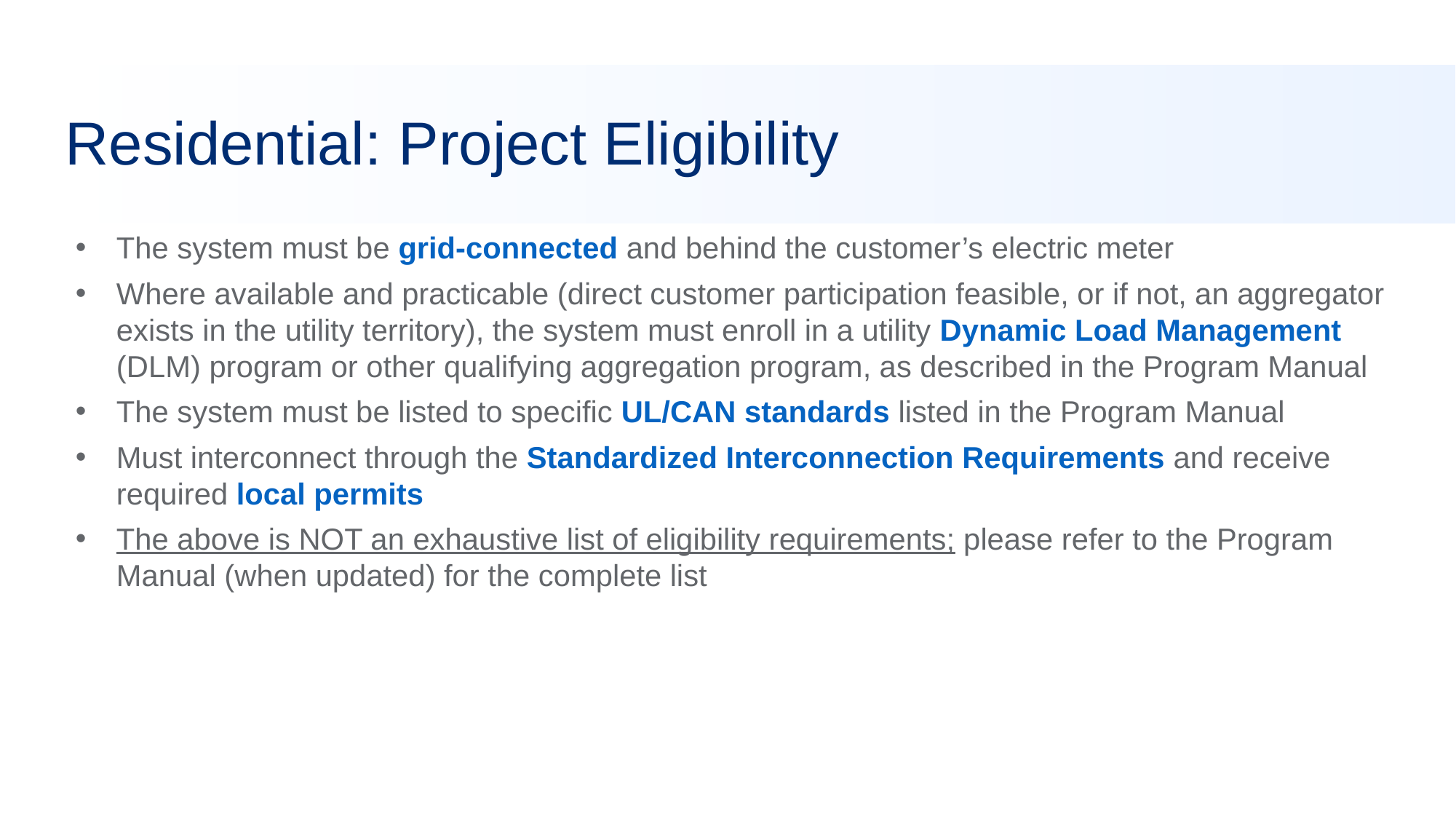

# Residential: Project Eligibility
The system must be grid-connected and behind the customer’s electric meter

Where available and practicable (direct customer participation feasible, or if not, an aggregator exists in the utility territory), the system must enroll in a utility Dynamic Load Management (DLM) program or other qualifying aggregation program, as described in the Program Manual

The system must be listed to specific UL/CAN standards listed in the Program Manual

Must interconnect through the Standardized Interconnection Requirements and receive required local permits

The above is NOT an exhaustive list of eligibility requirements; please refer to the Program Manual (when updated) for the complete list